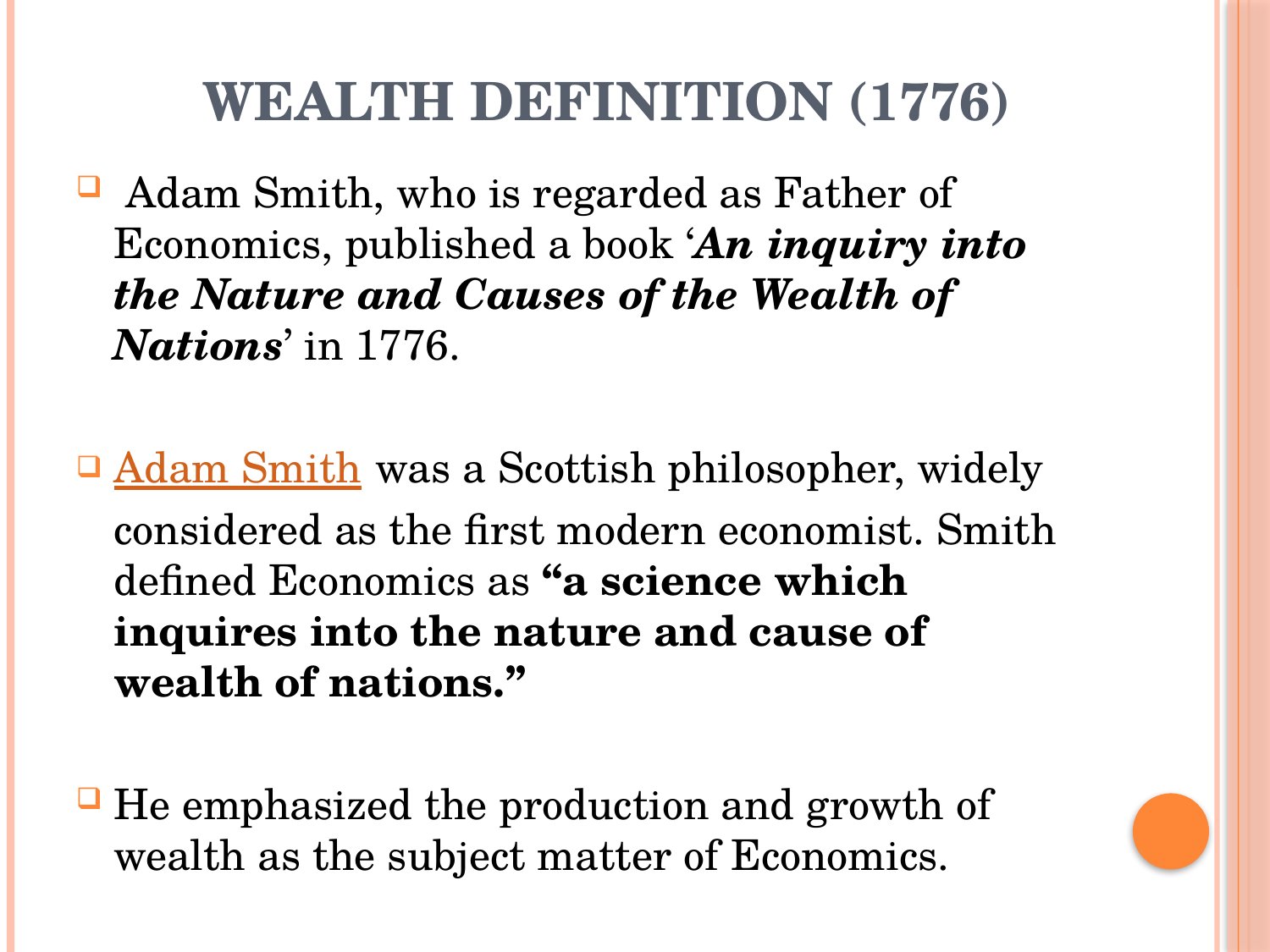

# Wealth Definition (1776)
 Adam Smith, who is regarded as Father of Economics, published a book ‘An inquiry into the Nature and Causes of the Wealth of Nations’ in 1776.

Adam Smith was a Scottish philosopher, widely considered as the first modern economist. Smith defined Economics as “a science which inquires into the nature and cause of wealth of nations.”

He emphasized the production and growth of wealth as the subject matter of Economics.